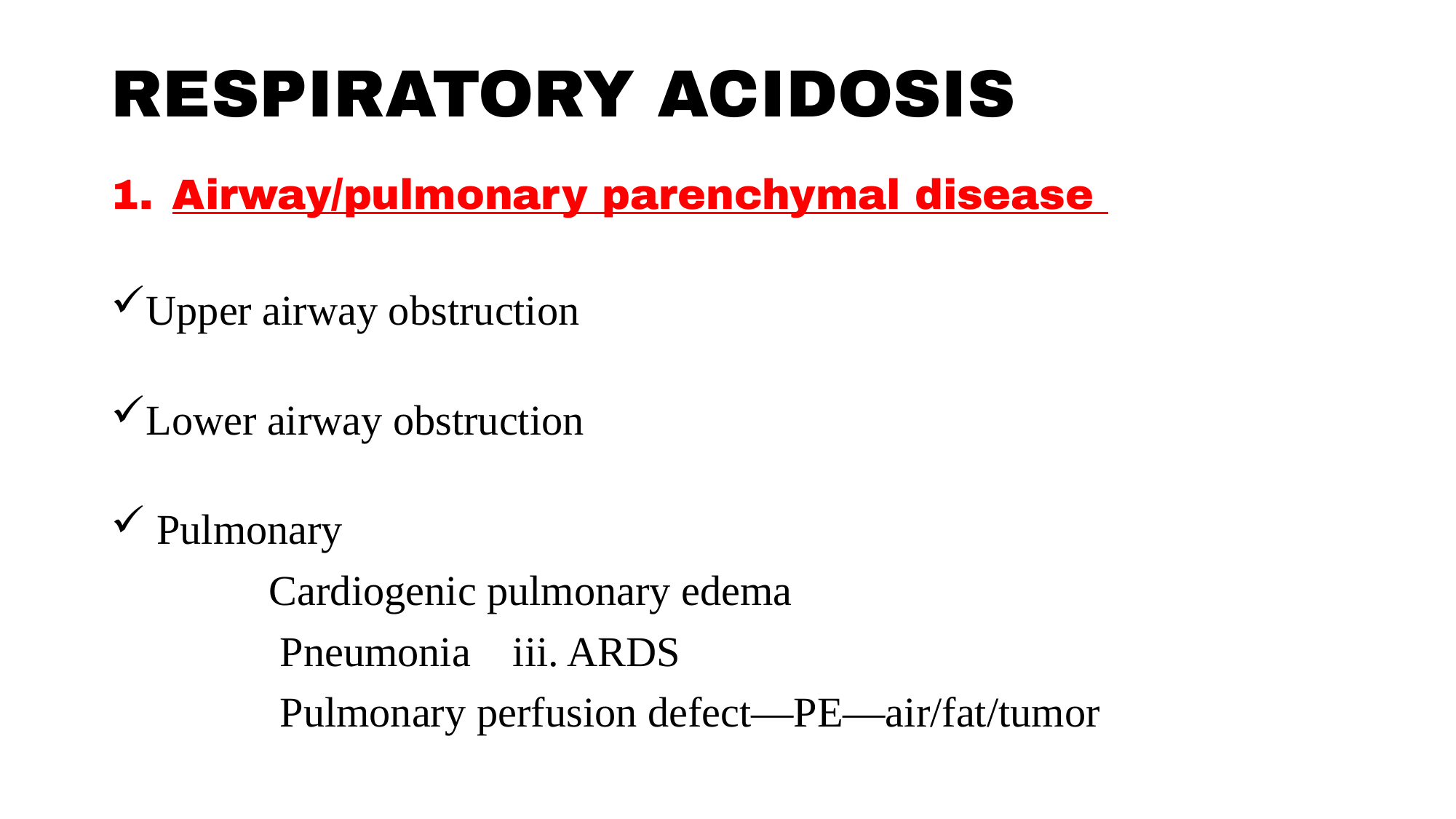

# RESPIRATORY ACIDOSIS
Airway/pulmonary parenchymal disease

Upper airway obstruction

Lower airway obstruction

 Pulmonary
               Cardiogenic pulmonary edema
                Pneumonia    iii. ARDS
                Pulmonary perfusion defect—PE—air/fat/tumor